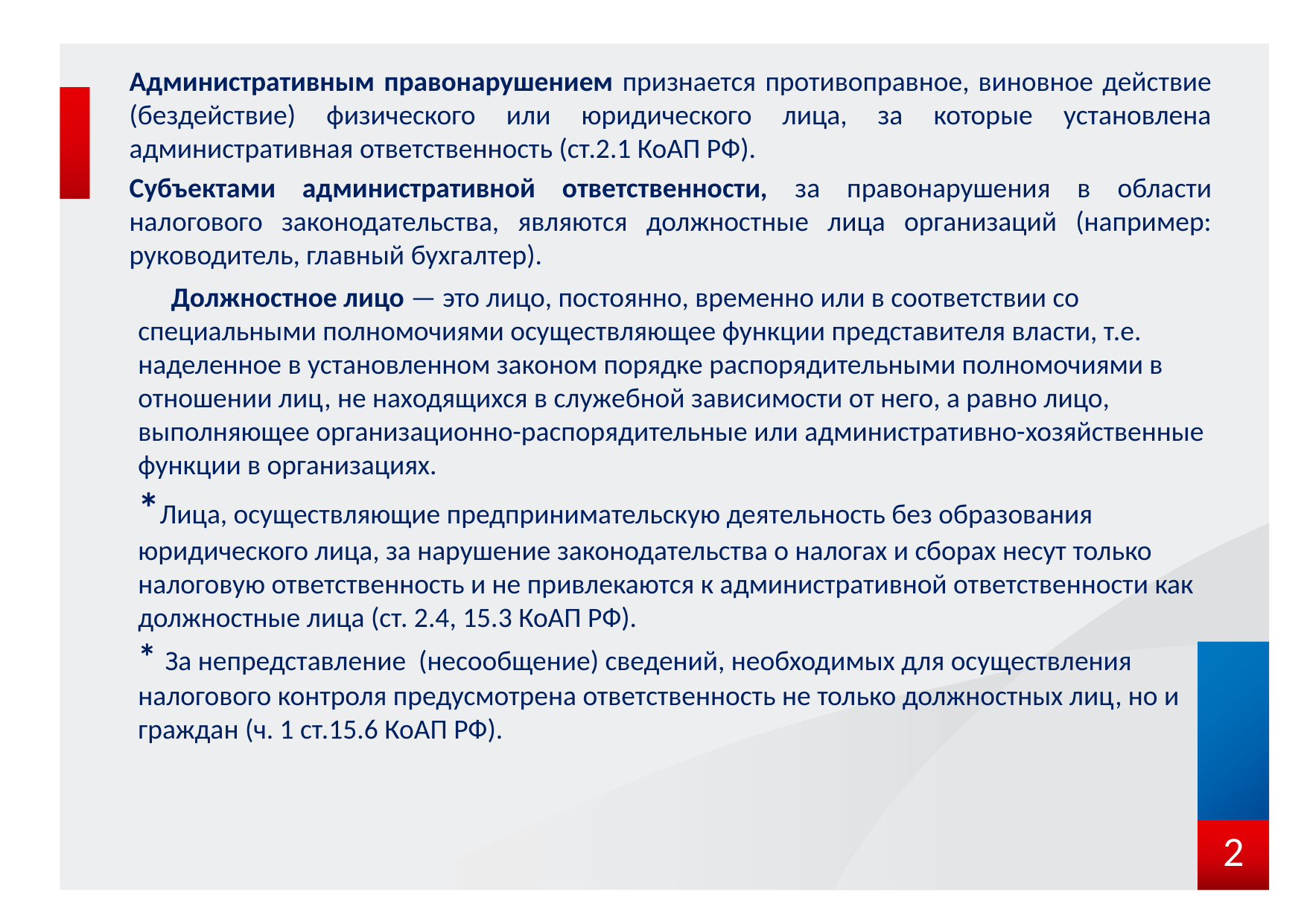

Административным правонарушением признается противоправное, виновное действие (бездействие) физического или юридического лица, за которые установлена административная ответственность (ст.2.1 КоАП РФ).
Субъектами административной ответственности, за правонарушения в области налогового законодательства, являются должностные лица организаций (например: руководитель, главный бухгалтер).

# Должностное лицо — это лицо, постоянно, временно или в соответствии со специальными полномочиями осуществляющее функции представителя власти, т.е. наделенное в установленном законом порядке распорядительными полномочиями в отношении лиц, не находящихся в служебной зависимости от него, а равно лицо, выполняющее организационно-распорядительные или административно-хозяйственные функции в организациях. *Лица, осуществляющие предпринимательскую деятельность без образования юридического лица, за нарушение законодательства о налогах и сборах несут только налоговую ответственность и не привлекаются к административной ответственности как должностные лица (ст. 2.4, 15.3 КоАП РФ). * За непредставление  (несообщение) сведений, необходимых для осуществления налогового контроля предусмотрена ответственность не только должностных лиц, но и граждан (ч. 1 ст.15.6 КоАП РФ).
2